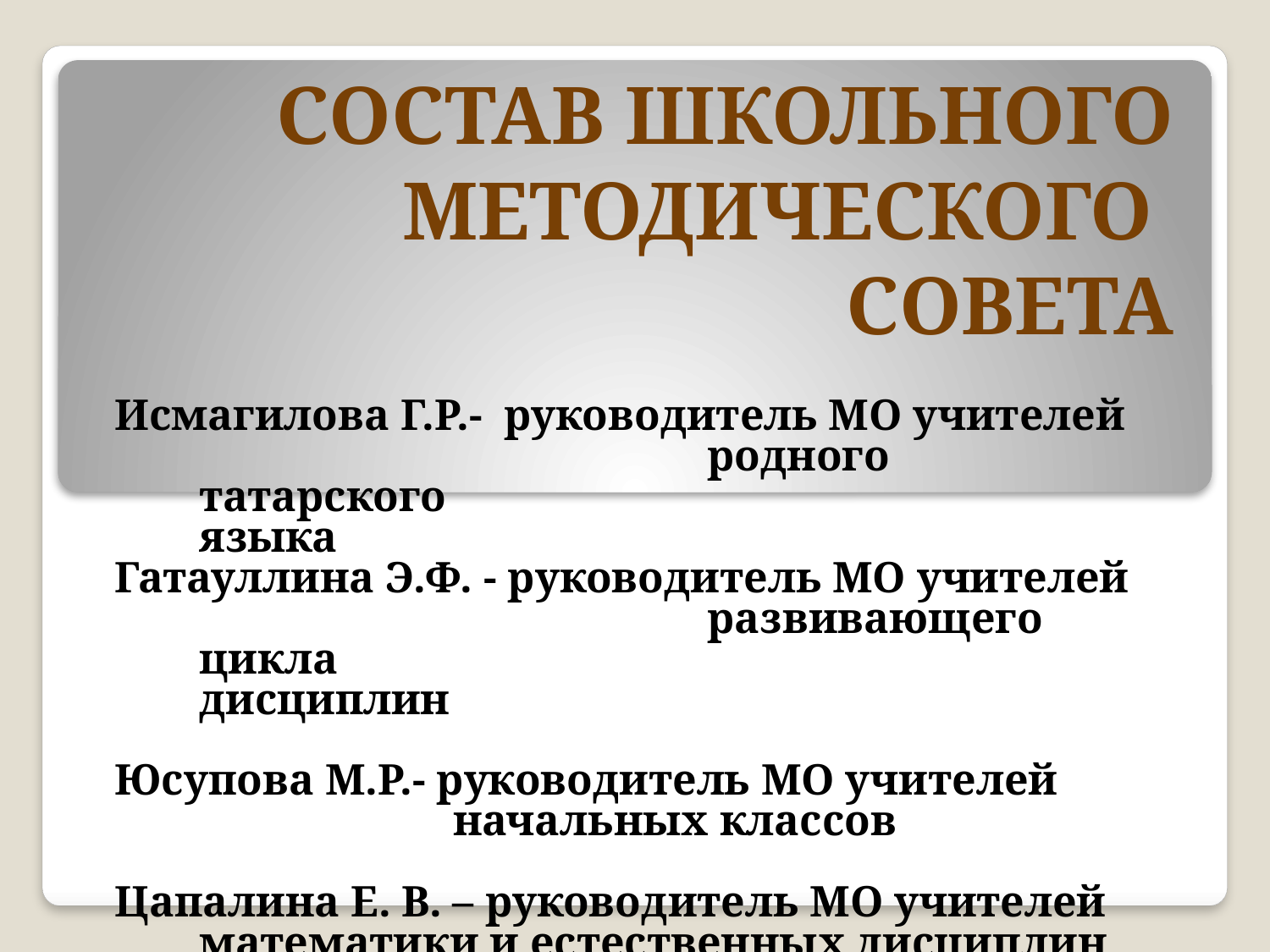

# СОСТАВ ШКОЛЬНОГО МЕТОДИЧЕСКОГО  СОВЕТА

Исмагилова Г.Р.-  руководитель МО учителей 				родного  татарского 					языка
Гатауллина Э.Ф. - руководитель МО учителей 				развивающего   цикла   					дисциплин

Юсупова М.Р.- руководитель МО учителей 			начальных классов

Цапалина Е. В. – руководитель МО учителей математики и естественных дисциплин